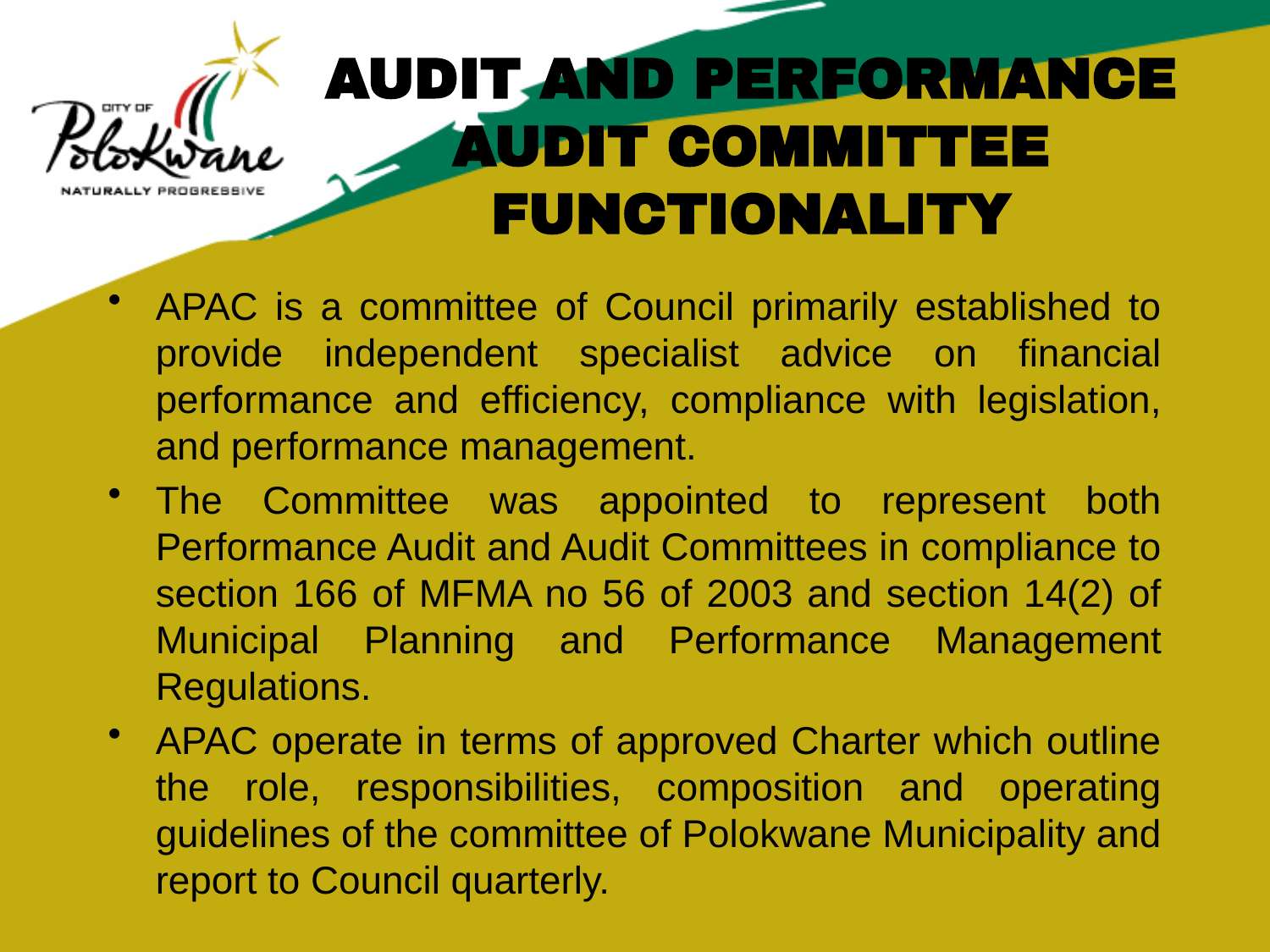

# AUDIT AND PERFORMANCE AUDIT COMMITTEE FUNCTIONALITY
APAC is a committee of Council primarily established to provide independent specialist advice on financial performance and efficiency, compliance with legislation, and performance management.
The Committee was appointed to represent both Performance Audit and Audit Committees in compliance to section 166 of MFMA no 56 of 2003 and section 14(2) of Municipal Planning and Performance Management Regulations.
APAC operate in terms of approved Charter which outline the role, responsibilities, composition and operating guidelines of the committee of Polokwane Municipality and report to Council quarterly.